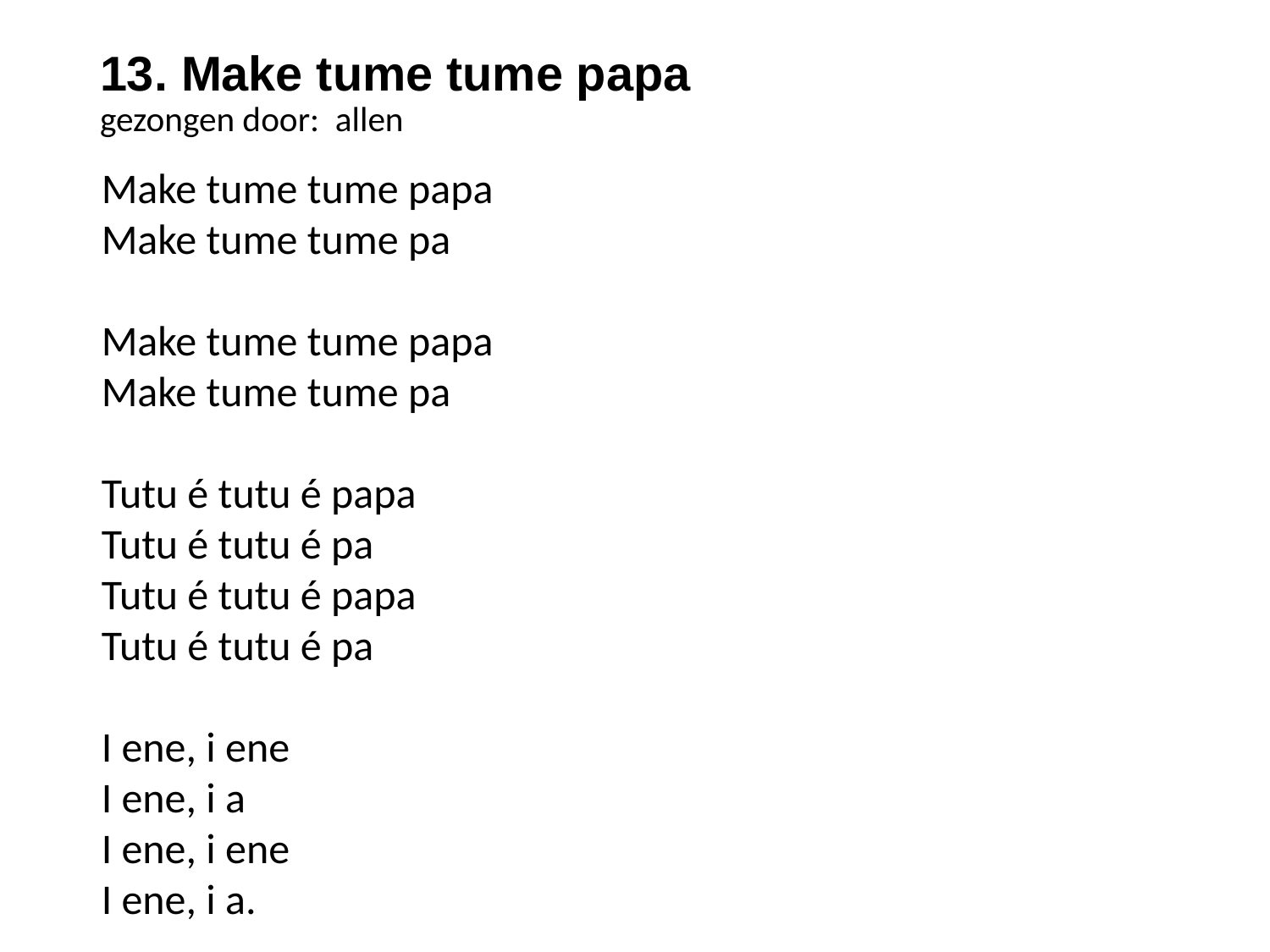

# 13. Make tume tume papa  gezongen door:  allen
Make tume tume papa
Make tume tume pa
Make tume tume papa
Make tume tume pa
Tutu é tutu é papa
Tutu é tutu é pa
Tutu é tutu é papa
Tutu é tutu é pa
I ene, i ene
I ene, i a
I ene, i ene
I ene, i a.